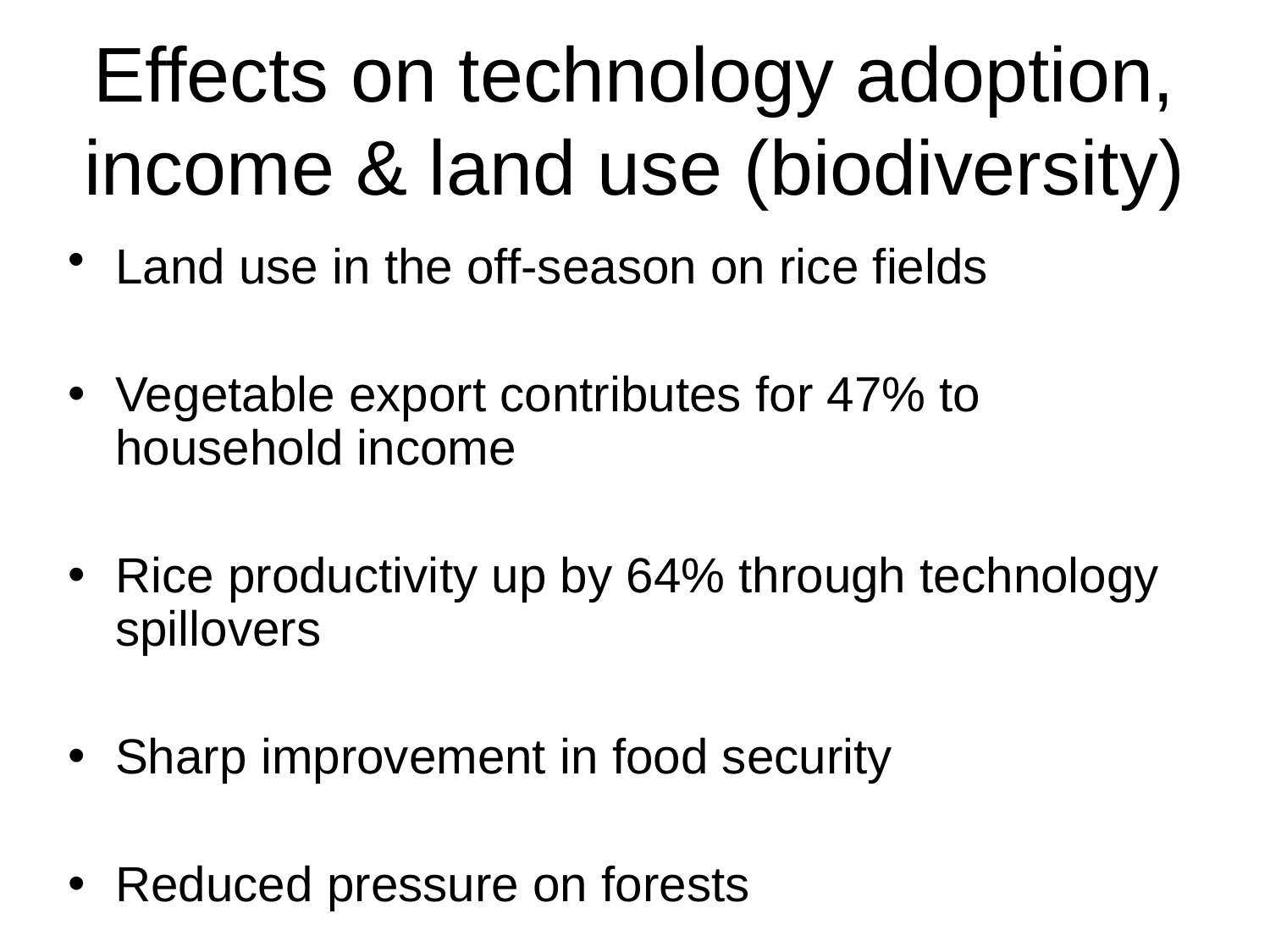

# Effects on technology adoption, income & land use (biodiversity)

Land use in the off-season on rice fields

Vegetable export contributes for 47% to household income

Rice productivity up by 64% through technology spillovers

Sharp improvement in food security

Reduced pressure on forests